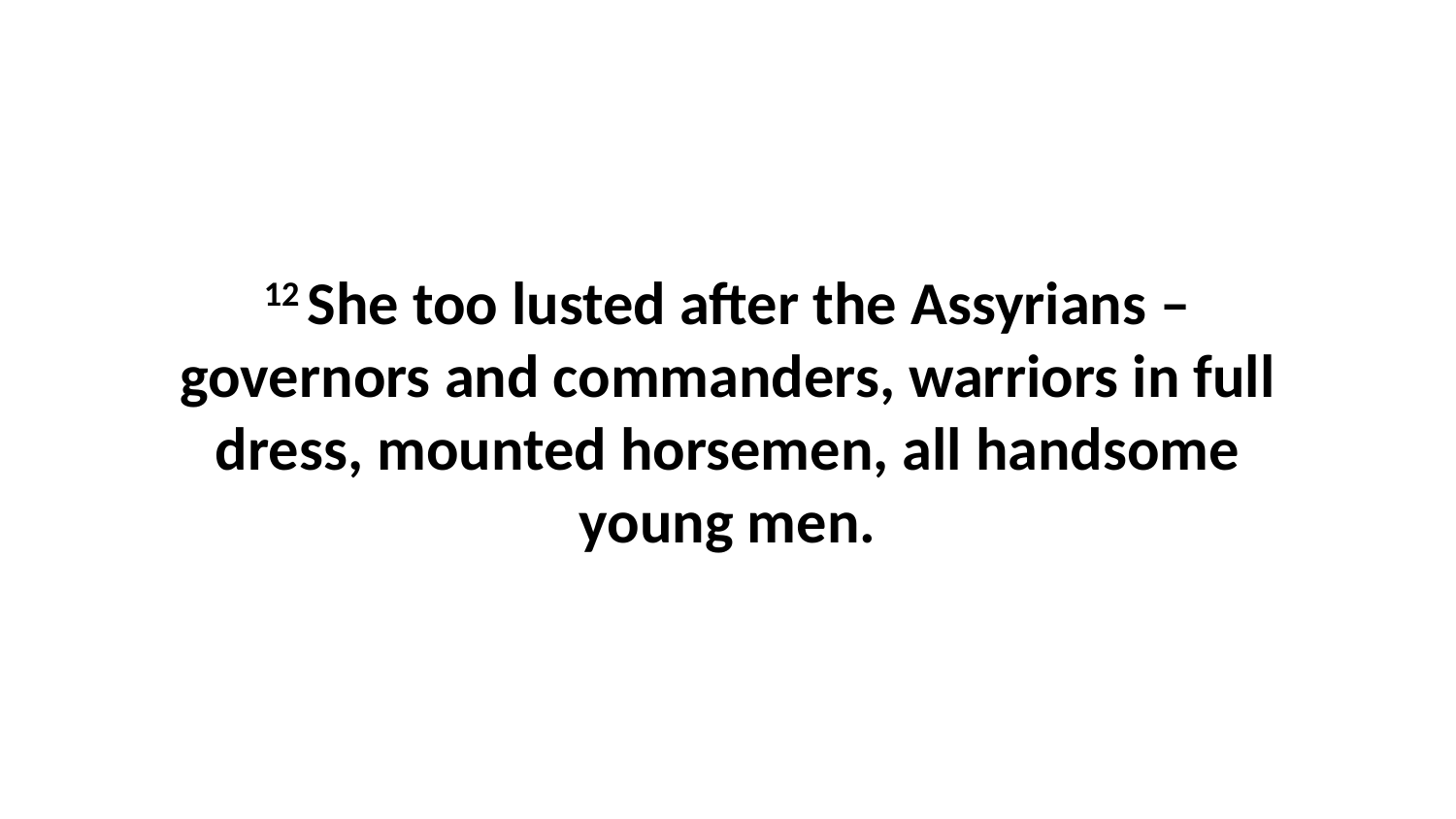

12 She too lusted after the Assyrians – governors and commanders, warriors in full dress, mounted horsemen, all handsome young men.